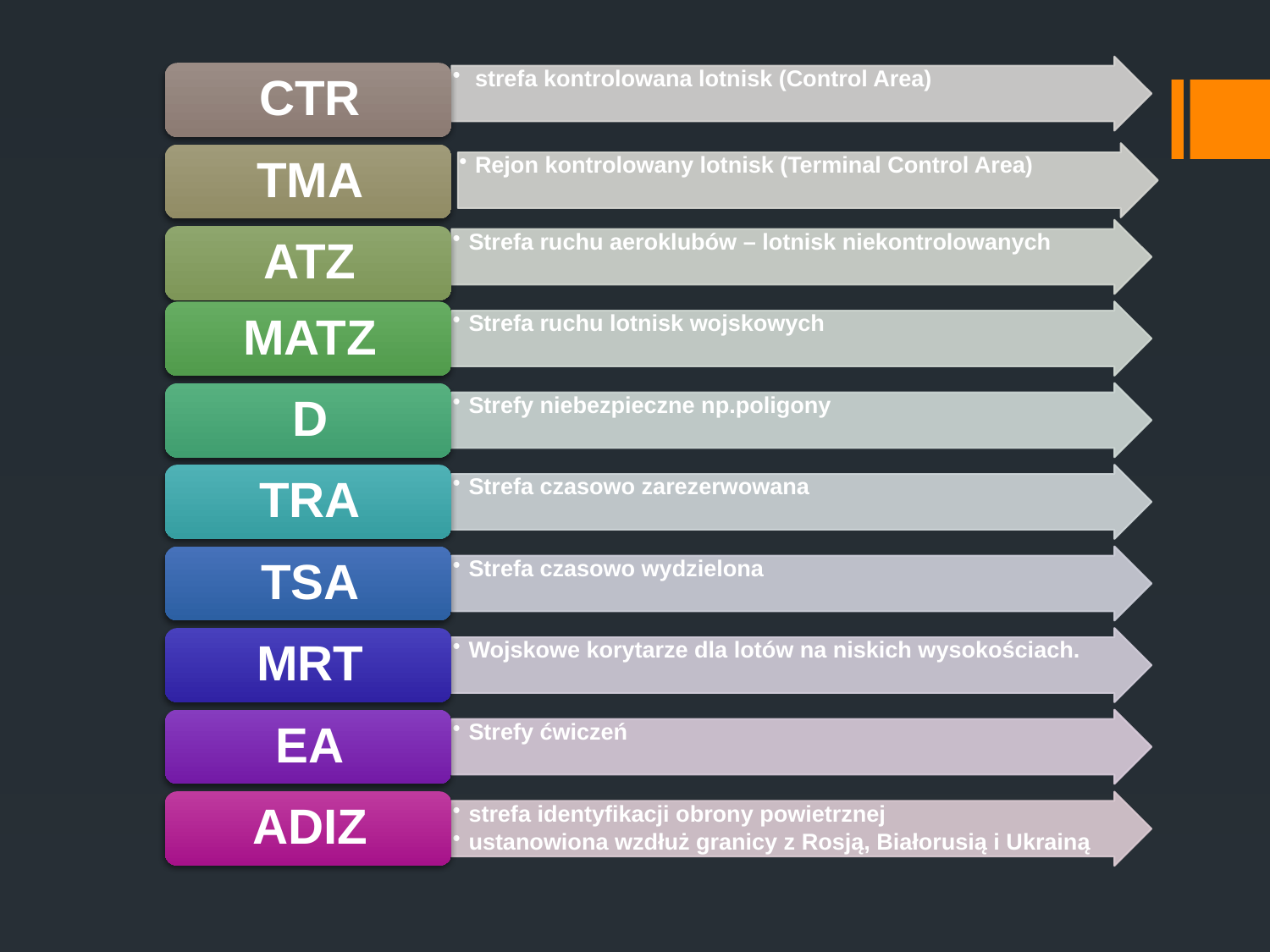

strefa kontrolowana lotnisk (Control Area)
CTR
Rejon kontrolowany lotnisk (Terminal Control Area)
TMA
Strefa ruchu aeroklubów – lotnisk niekontrolowanych
ATZ
Strefa ruchu lotnisk wojskowych
MATZ
Strefy niebezpieczne np.poligony
D
Strefa czasowo zarezerwowana
TRA
Strefa czasowo wydzielona
TSA
Wojskowe korytarze dla lotów na niskich wysokościach.
MRT
Strefy ćwiczeń
EA
strefa identyfikacji obrony powietrznej
ustanowiona wzdłuż granicy z Rosją, Białorusią i Ukrainą
ADIZ